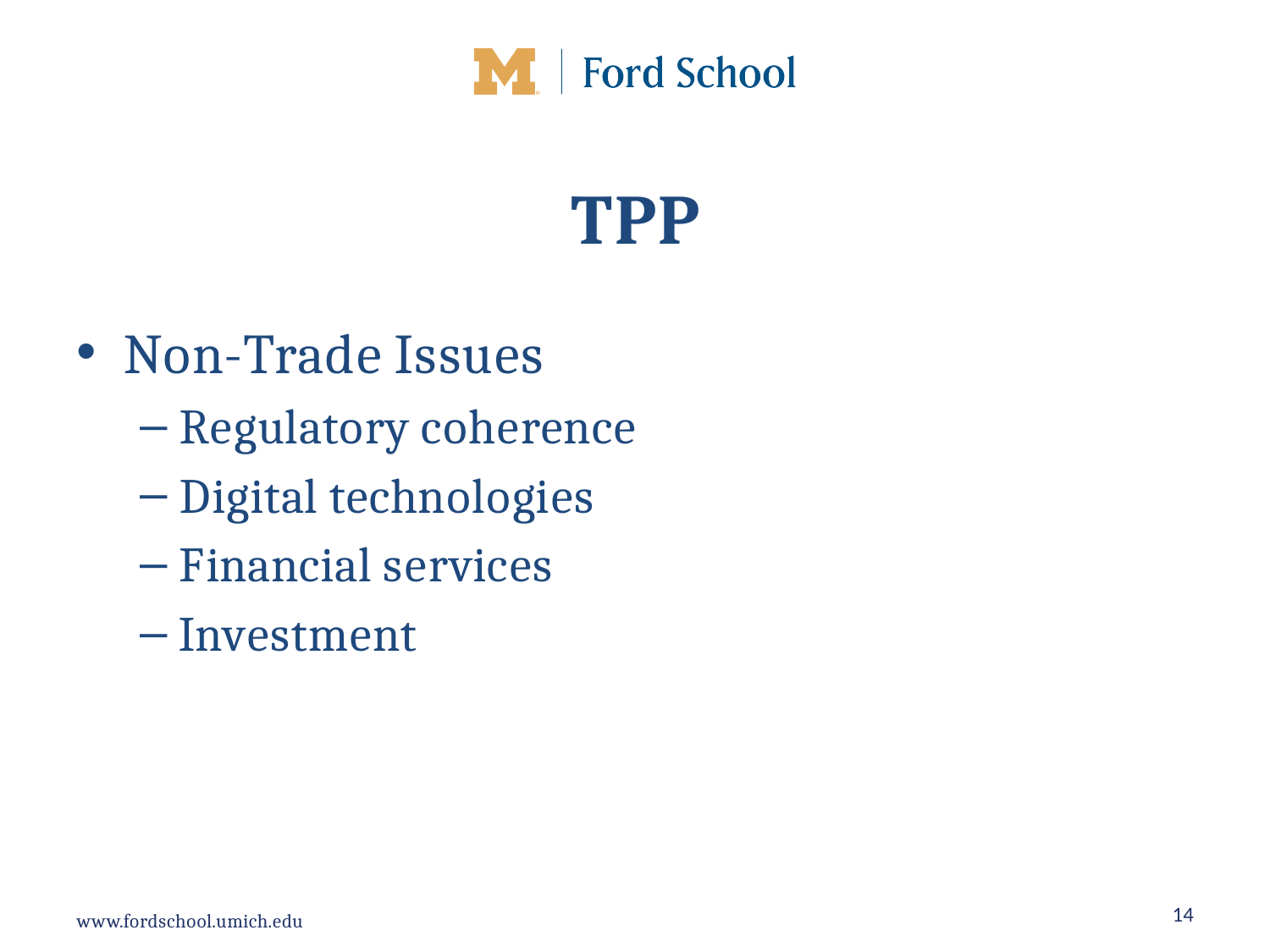

# TPP
Non-Trade Issues
Regulatory coherence
Digital technologies
Financial services
Investment
14